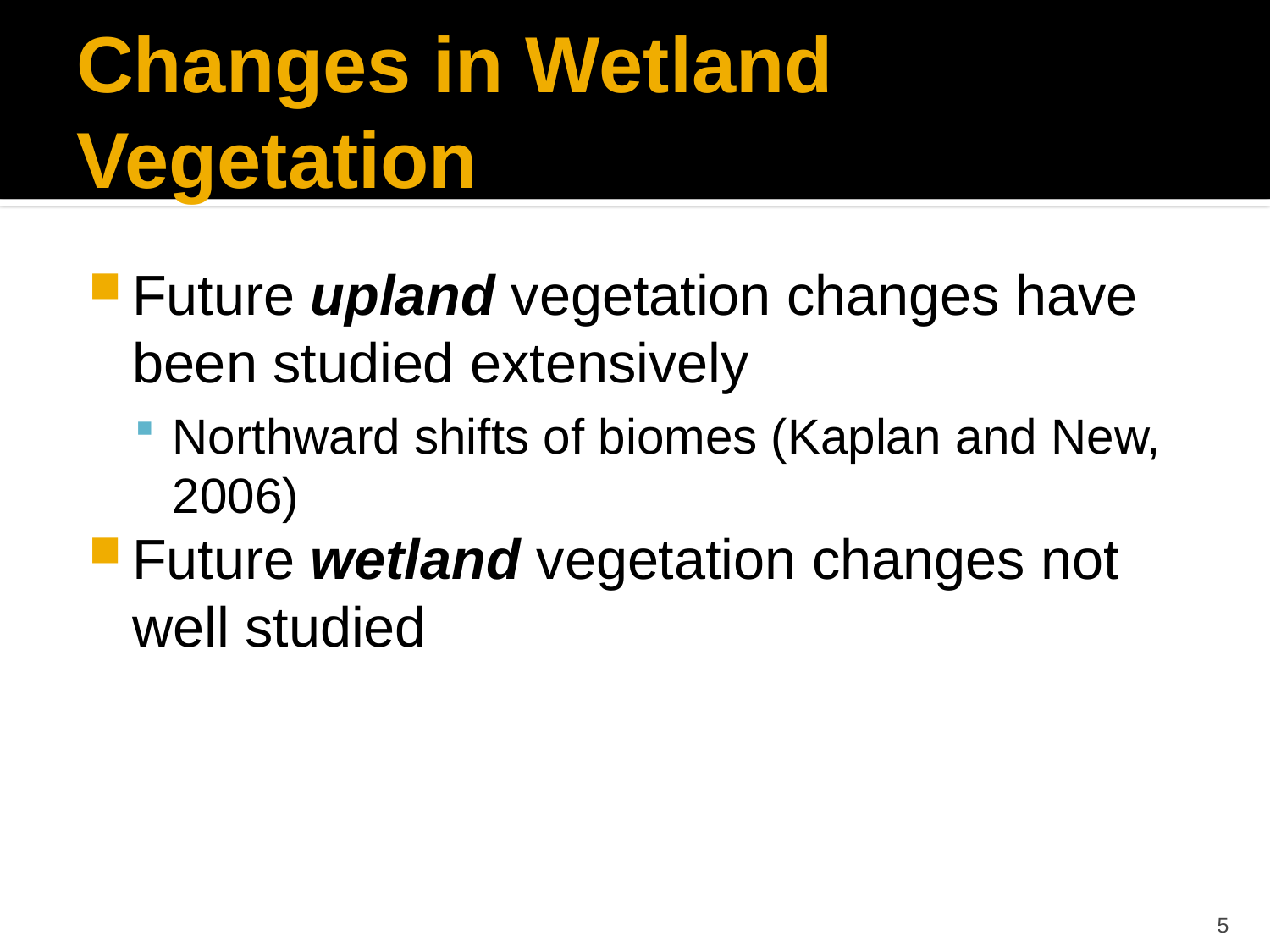

# Changes in Wetland Vegetation
Future upland vegetation changes have been studied extensively
Northward shifts of biomes (Kaplan and New, 2006)
Future wetland vegetation changes not well studied

5